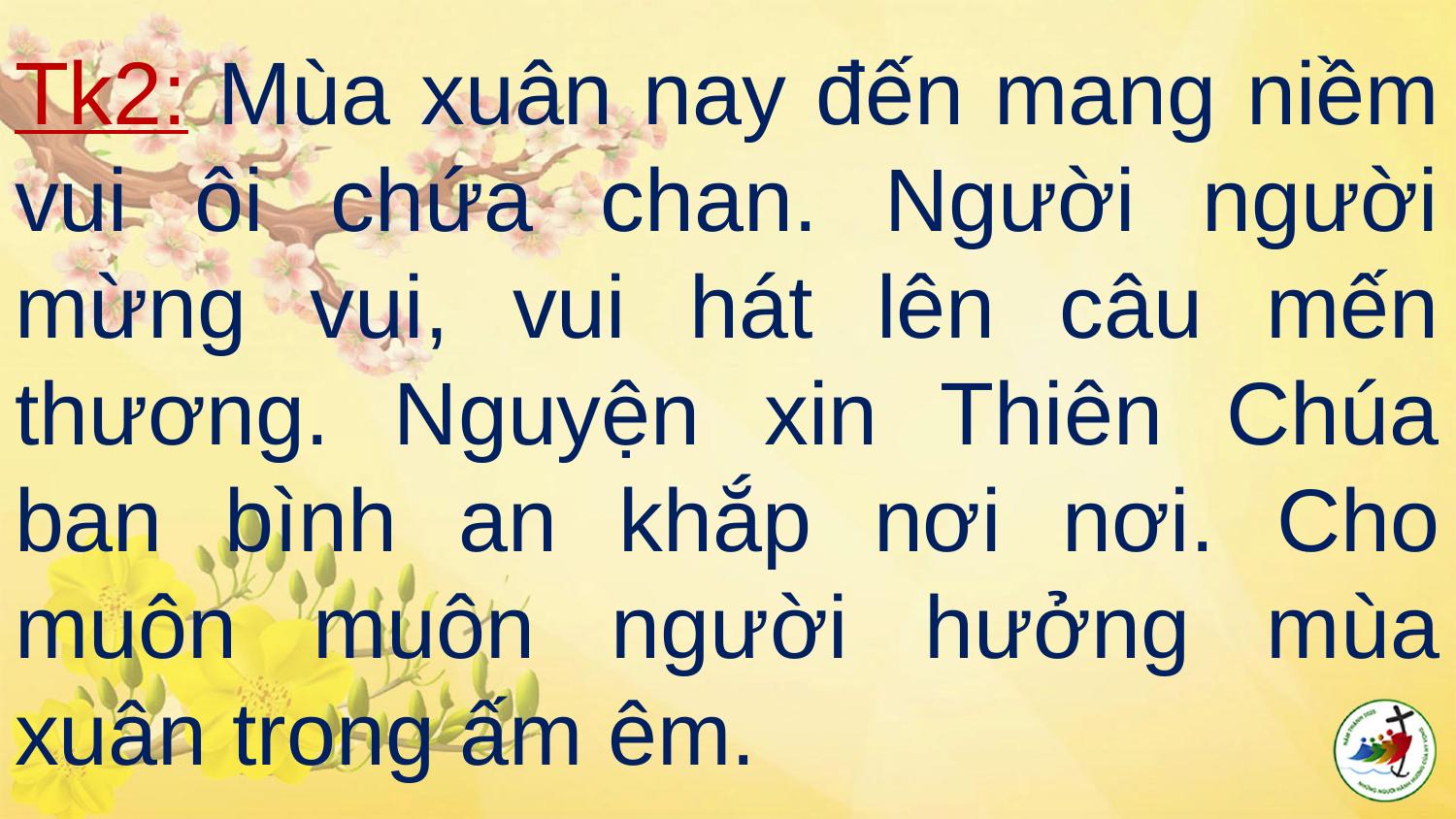

# Tk2: Mùa xuân nay đến mang niềm vui ôi chứa chan. Người người mừng vui, vui hát lên câu mến thương. Nguyện xin Thiên Chúa ban bình an khắp nơi nơi. Cho muôn muôn người hưởng mùa xuân trong ấm êm.